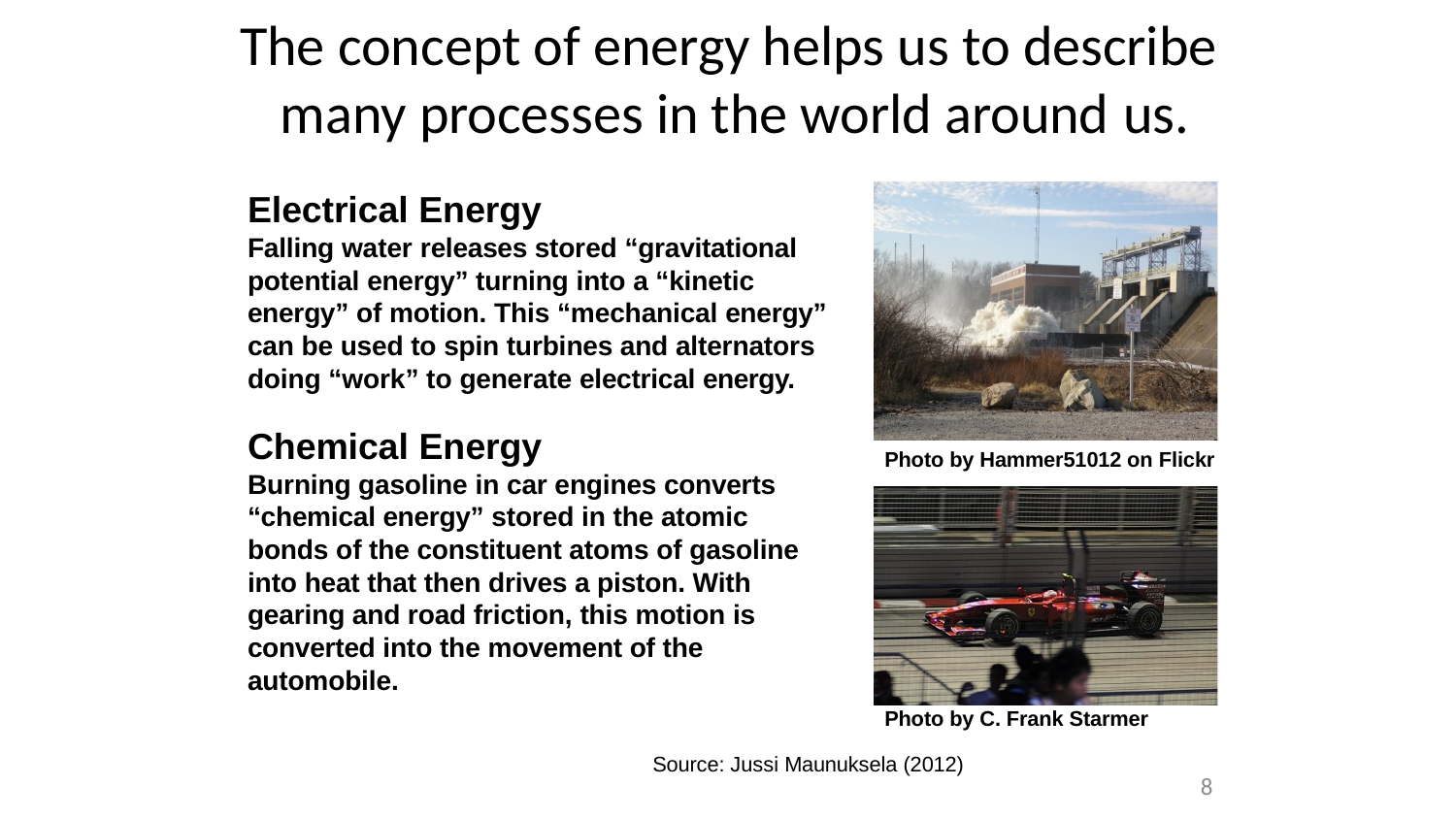

# The concept of energy helps us to describe  many processes in the world around us.

Electrical Energy
Falling water releases stored “gravitational  potential energy” turning into a “kinetic  energy” of motion. This “mechanical energy”  can be used to spin turbines and alternators  doing “work” to generate electrical energy.
Chemical Energy
Burning gasoline in car engines converts  “chemical energy” stored in the atomic  bonds of the constituent atoms of gasoline  into heat that then drives a piston. With  gearing and road friction, this motion is  converted into the movement of the  automobile.
Photo by Hammer51012 on Flickr

Photo by C. Frank Starmer
8
Source: Jussi Maunuksela (2012)